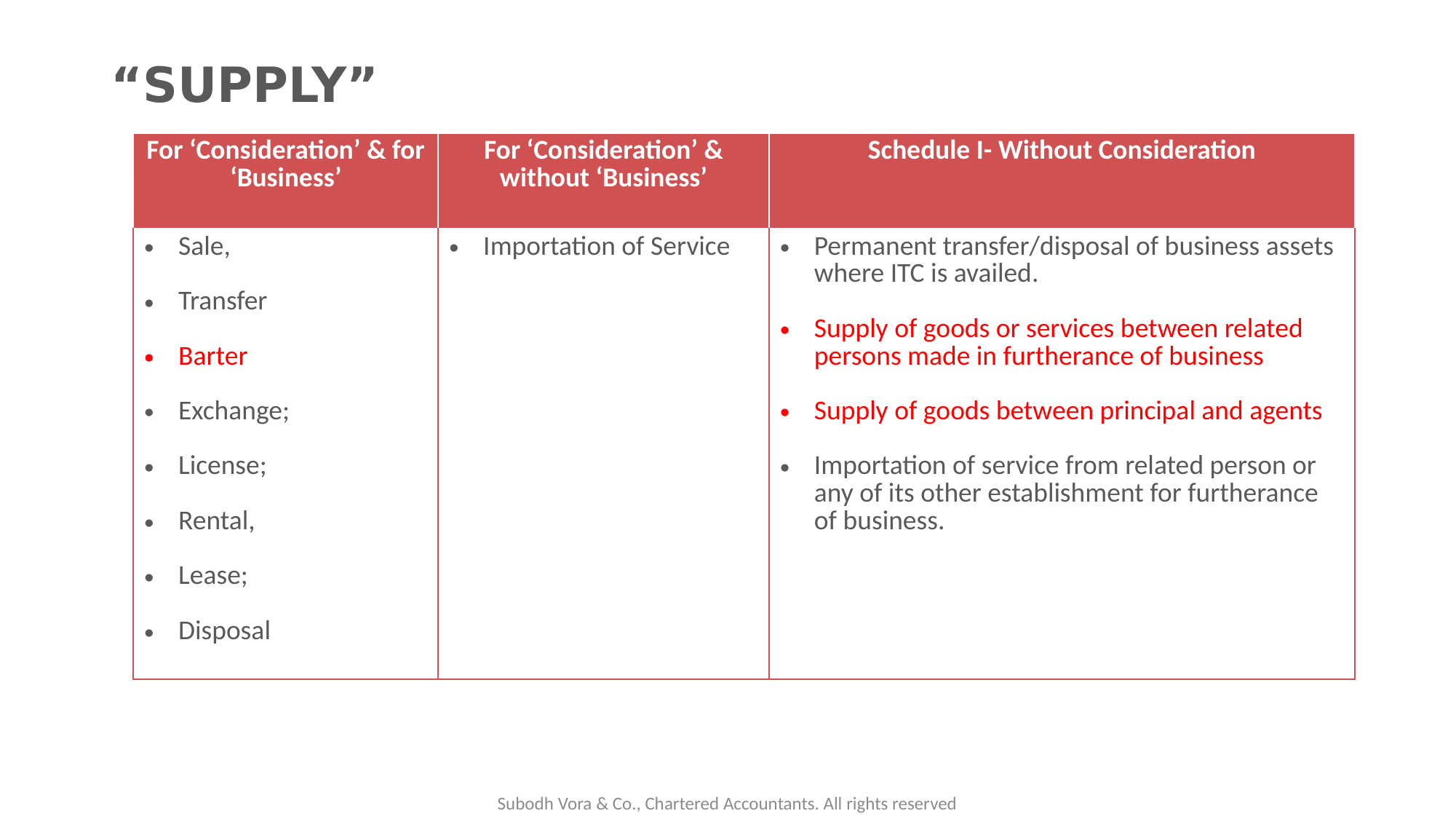

# “SUPPLY”

| For ‘Consideration’ & for ‘Business’ | For ‘Consideration’ & without ‘Business’ | Schedule I- Without Consideration |
| --- | --- | --- |
| Sale, Transfer Barter Exchange; License; Rental, Lease; Disposal | Importation of Service | Permanent transfer/disposal of business assets where ITC is availed. Supply of goods or services between related persons made in furtherance of business Supply of goods between principal and agents Importation of service from related person or any of its other establishment for furtherance of business. |
Subodh Vora & Co., Chartered Accountants. All rights reserved